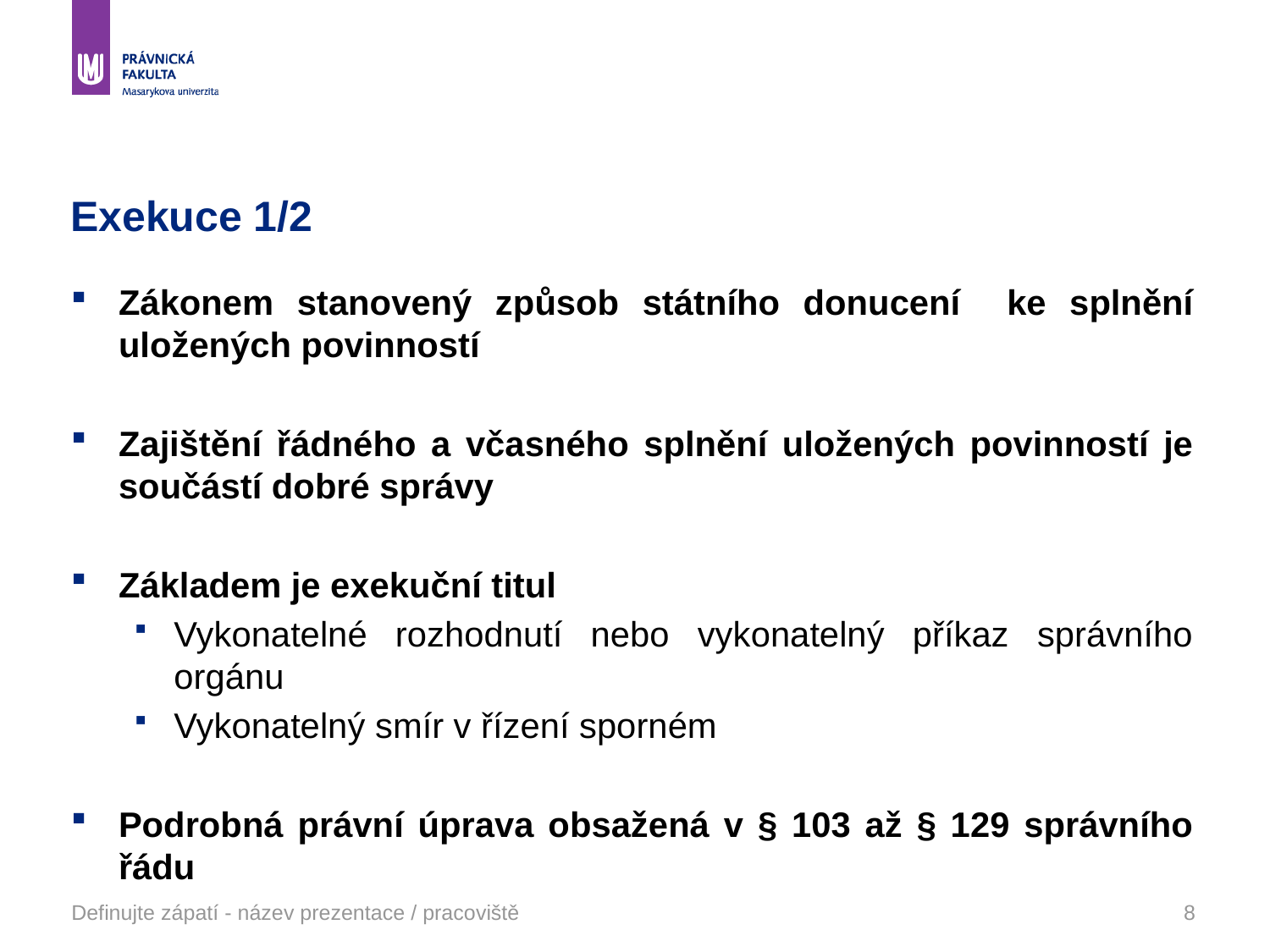

# Exekuce 1/2
Zákonem stanovený způsob státního donucení  ke splnění uložených povinností

Zajištění řádného a včasného splnění uložených povinností je součástí dobré správy

Základem je exekuční titul
Vykonatelné rozhodnutí nebo vykonatelný příkaz správního orgánu
Vykonatelný smír v řízení sporném

Podrobná právní úprava obsažená v § 103 až § 129 správního řádu
Definujte zápatí - název prezentace / pracoviště
8